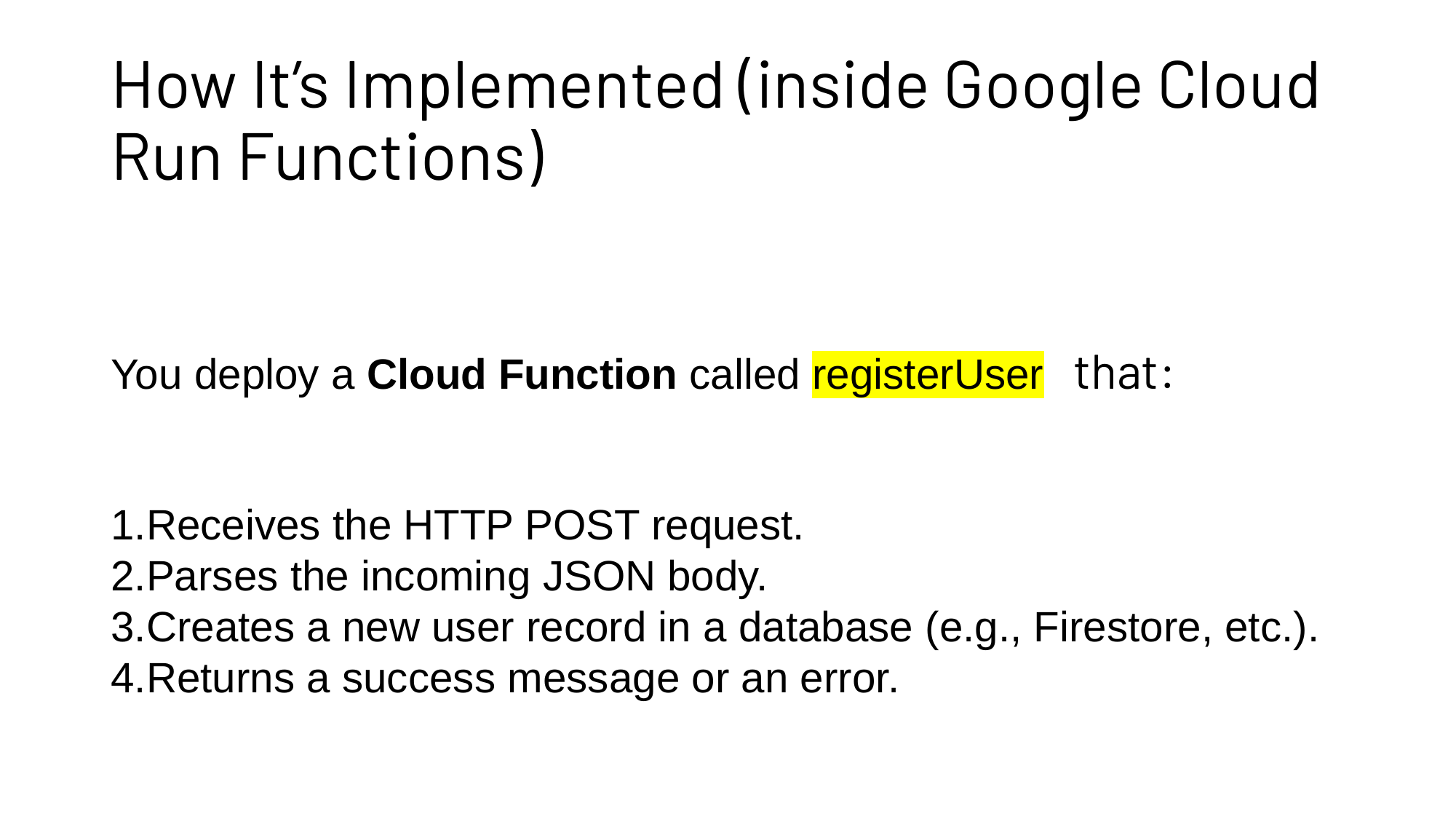

# How It’s Implemented (inside Google Cloud Run Functions)
You deploy a Cloud Function called registerUser       that:
Receives the HTTP POST request.
Parses the incoming JSON body.
Creates a new user record in a database (e.g., Firestore, etc.).
Returns a success message or an error.